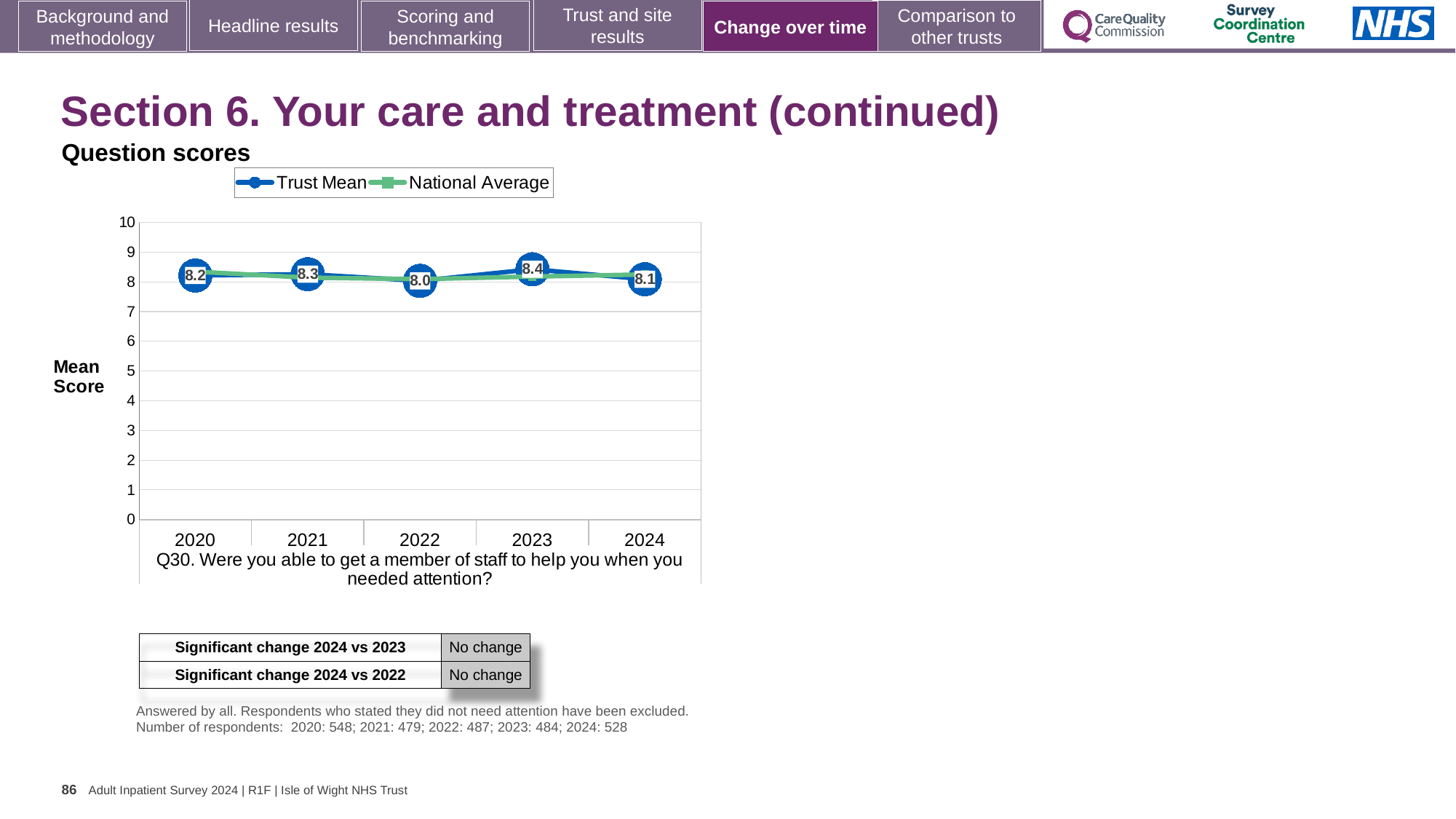

# Section 6. Your care and treatment (continued)
Question scores

### Chart

| Category | Trust Mean | National Average |
|---|---|---|
| 2020 | 8.216351833866508 | 8.344912188191465 |
| 2021 | 8.26079615212463 | 8.142741132294843 |
| 2022 | 8.035492345986809 | 8.094531960160952 |
| 2023 | 8.425536026990153 | 8.17905187194003 |
| 2024 | 8.090777747671815 | 8.249381892639692 |
| Significant change 2024 vs 2023 | No change |
| --- | --- |
| Significant change 2024 vs 2022 | No change |
Answered by all. Respondents who stated they did not need attention have been excluded.
Number of respondents:  2020: 548; 2021: 479; 2022: 487; 2023: 484; 2024: 528

86